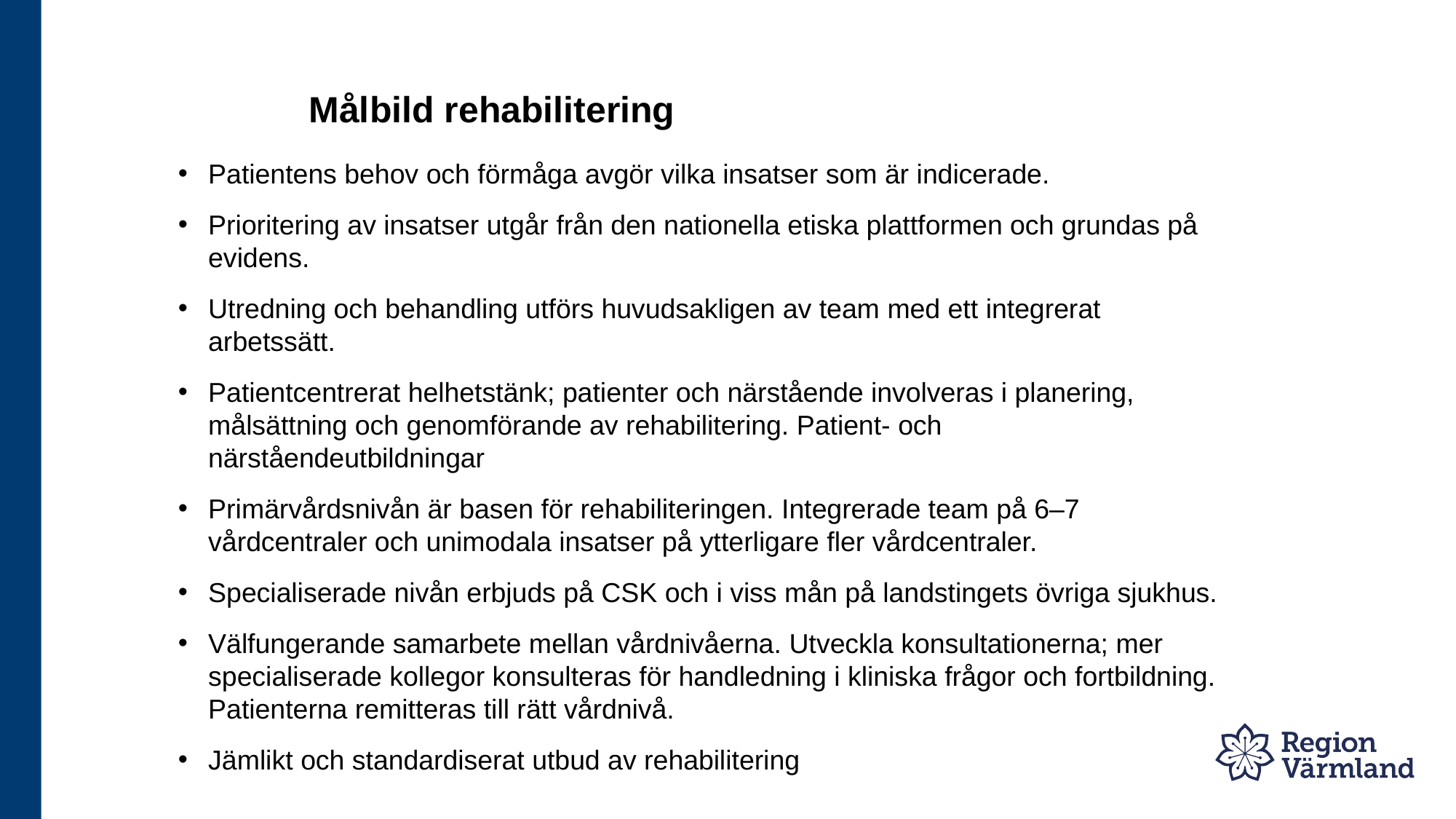

# Målbild rehabilitering
Patientens behov och förmåga avgör vilka insatser som är indicerade.
Prioritering av insatser utgår från den nationella etiska plattformen och grundas på evidens.
Utredning och behandling utförs huvudsakligen av team med ett integrerat arbetssätt.
Patientcentrerat helhetstänk; patienter och närstående involveras i planering, målsättning och genomförande av rehabilitering. Patient- och närståendeutbildningar
Primärvårdsnivån är basen för rehabiliteringen. Integrerade team på 6–7 vårdcentraler och unimodala insatser på ytterligare fler vårdcentraler.
Specialiserade nivån erbjuds på CSK och i viss mån på landstingets övriga sjukhus.
Välfungerande samarbete mellan vårdnivåerna. Utveckla konsultationerna; mer specialiserade kollegor konsulteras för handledning i kliniska frågor och fortbildning. Patienterna remitteras till rätt vårdnivå.
Jämlikt och standardiserat utbud av rehabilitering